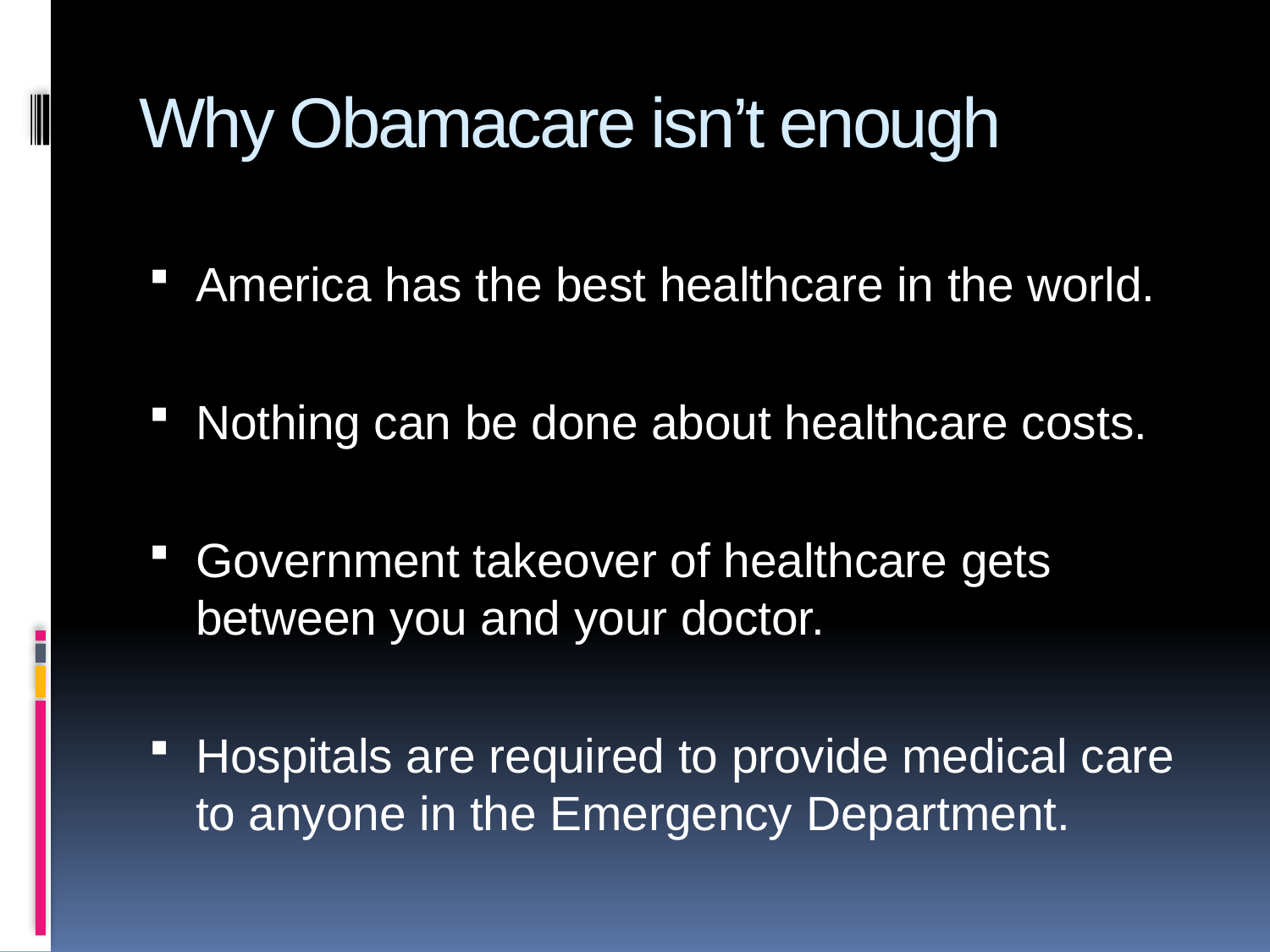

# Why Obamacare isn’t enough
America has the best healthcare in the world.

Nothing can be done about healthcare costs.

Government takeover of healthcare gets between you and your doctor.

Hospitals are required to provide medical care to anyone in the Emergency Department.